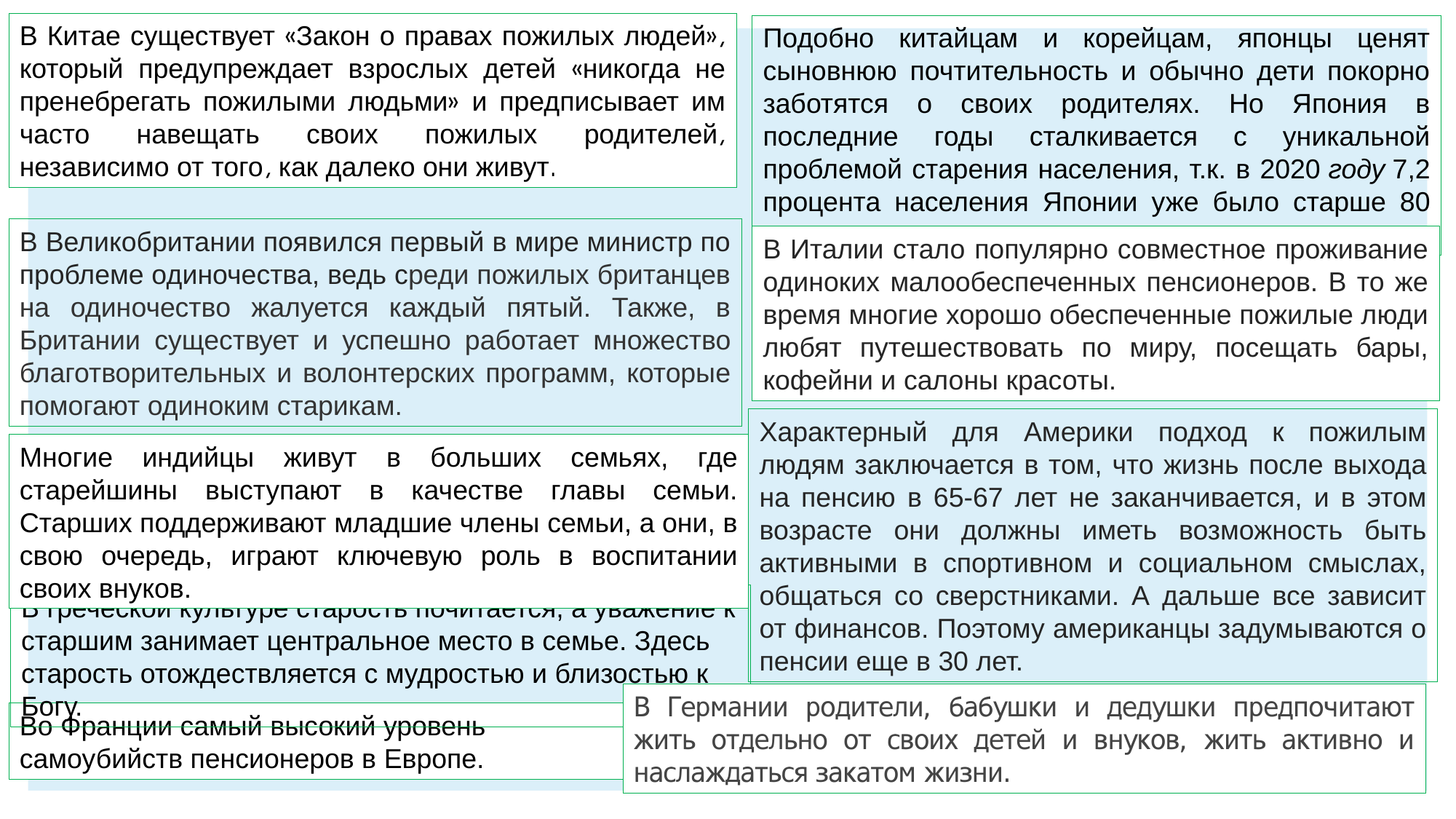

В Китае существует «Закон о правах пожилых людей», который предупреждает взрослых детей «никогда не пренебрегать пожилыми людьми» и предписывает им часто навещать своих пожилых родителей, независимо от того, как далеко они живут.
Подобно китайцам и корейцам, японцы ценят сыновнюю почтительность и обычно дети покорно заботятся о своих родителях. Но Япония в последние годы сталкивается с уникальной проблемой старения населения, т.к. в 2020 году 7,2 процента населения Японии уже было старше 80 лет.
В Великобритании появился первый в мире министр по проблеме одиночества, ведь среди пожилых британцев на одиночество жалуется каждый пятый. Также, в Британии существует и успешно работает множество благотворительных и волонтерских программ, которые помогают одиноким старикам.
В Италии стало популярно совместное проживание одиноких малообеспеченных пенсионеров. В то же время многие хорошо обеспеченные пожилые люди любят путешествовать по миру, посещать бары, кофейни и салоны красоты.
Характерный для Америки подход к пожилым людям заключается в том, что жизнь после выхода на пенсию в 65-67 лет не заканчивается, и в этом возрасте они должны иметь возможность быть активными в спортивном и социальном смыслах, общаться со сверстниками. А дальше все зависит от финансов. Поэтому американцы задумываются о пенсии еще в 30 лет.
Многие индийцы живут в больших семьях, где старейшины выступают в качестве главы семьи. Старших поддерживают младшие члены семьи, а они, в свою очередь, играют ключевую роль в воспитании своих внуков.
В греческой культуре старость почитается, а уважение к старшим занимает центральное место в семье. Здесь старость отождествляется с мудростью и близостью к Богу.
В Германии родители, бабушки и дедушки предпочитают жить отдельно от своих детей и внуков, жить активно и наслаждаться закатом жизни.
Во Франции самый высокий уровень самоубийств пенсионеров в Европе.